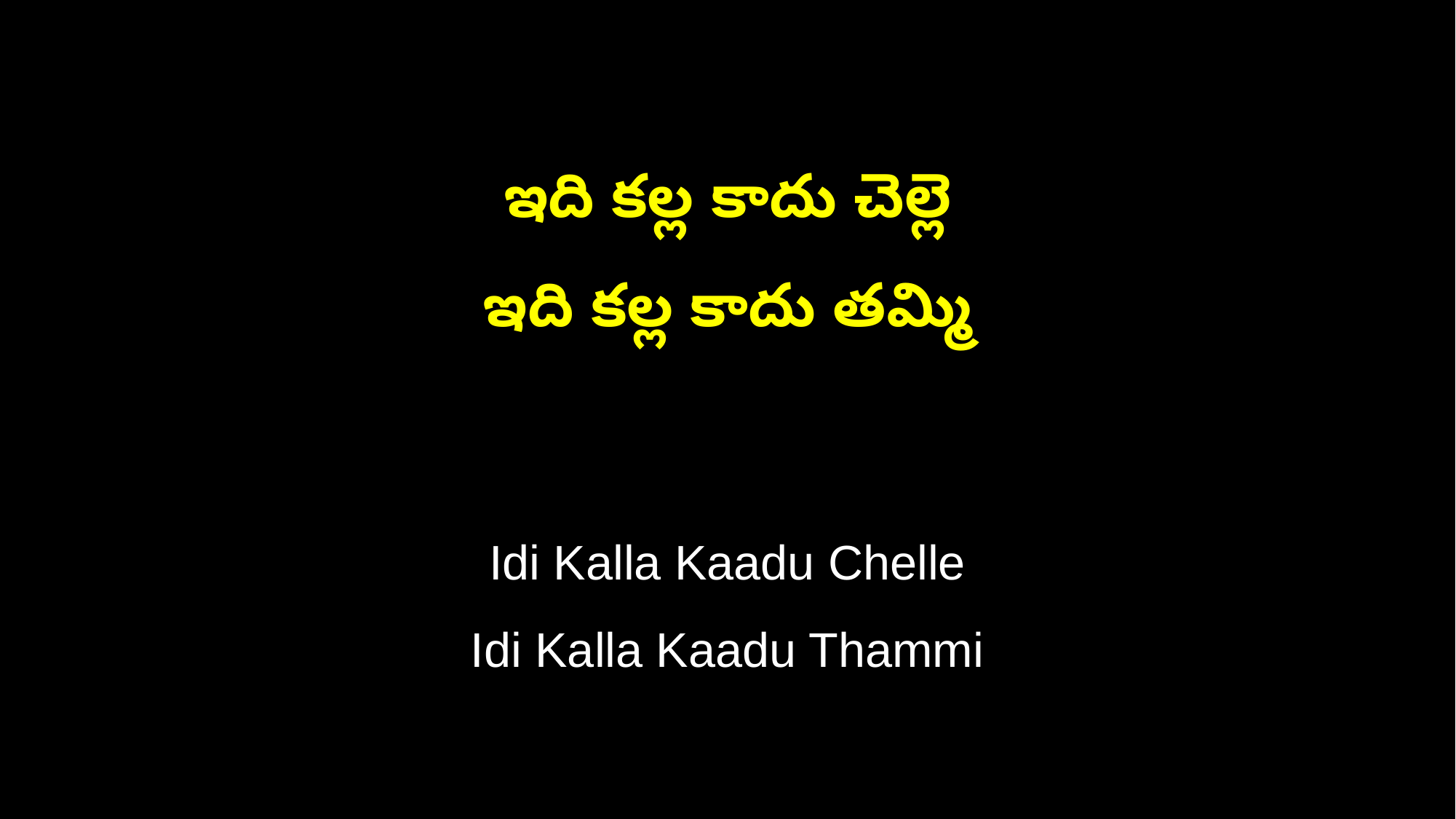

ఇది కల్ల కాదు చెల్లె
ఇది కల్ల కాదు తమ్మి
Idi Kalla Kaadu Chelle
Idi Kalla Kaadu Thammi